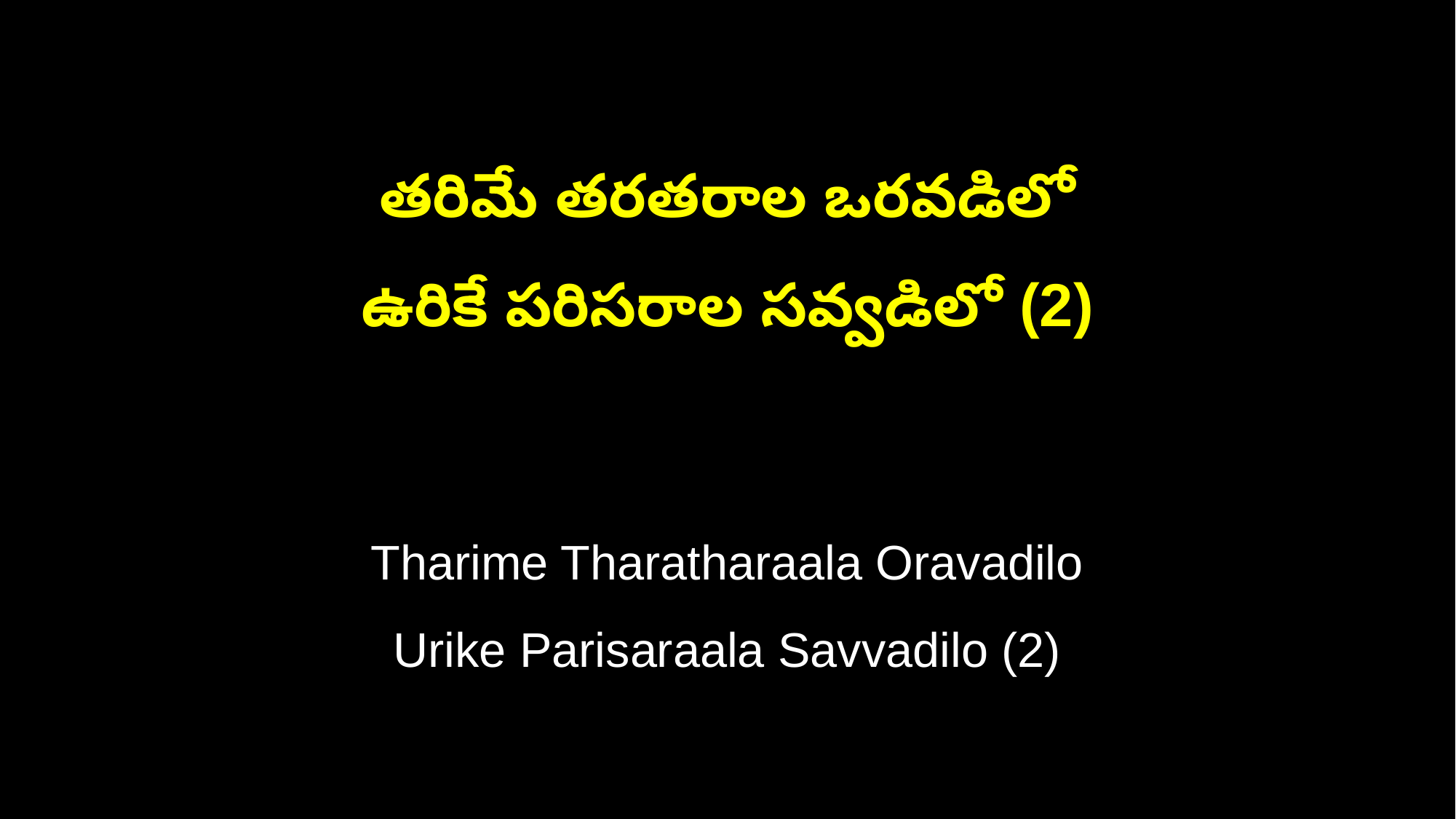

తరిమే తరతరాల ఒరవడిలో
ఉరికే పరిసరాల సవ్వడిలో (2)
Tharime Tharatharaala Oravadilo
Urike Parisaraala Savvadilo (2)